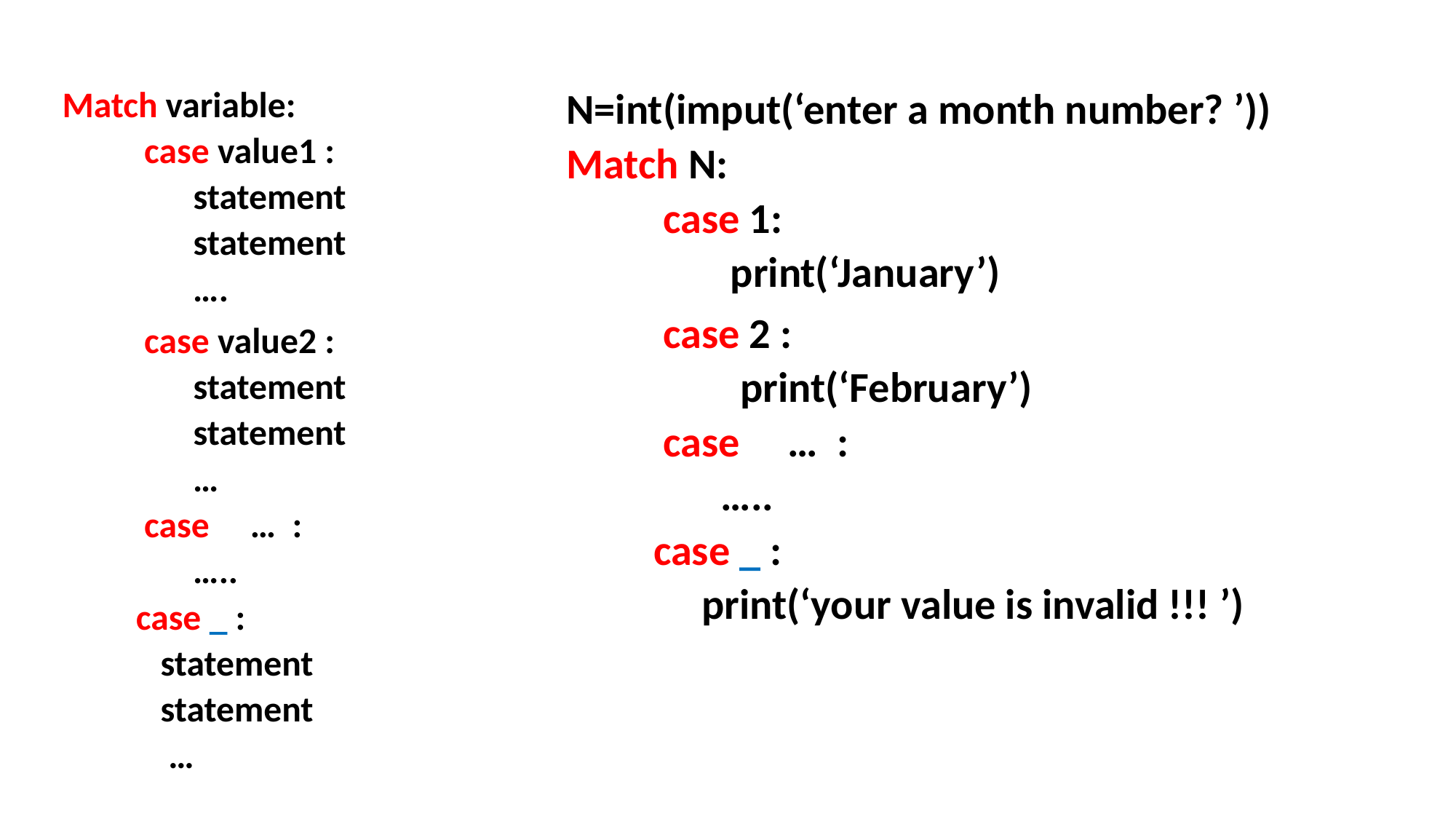

Match variable:
          case value1 :
                statement
                statement
                ….
          case value2 :
                statement
                statement
                …
          case     …  :
                …..
         case _ :
            statement
            statement
             …
N=int(imput(‘enter a month number? ’))
Match N:
          case 1:
                 print(‘January’)
          case 2 :
                  print(‘February’)
          case     …  :
                …..
         case _ :
              print(‘your value is invalid !!! ’)